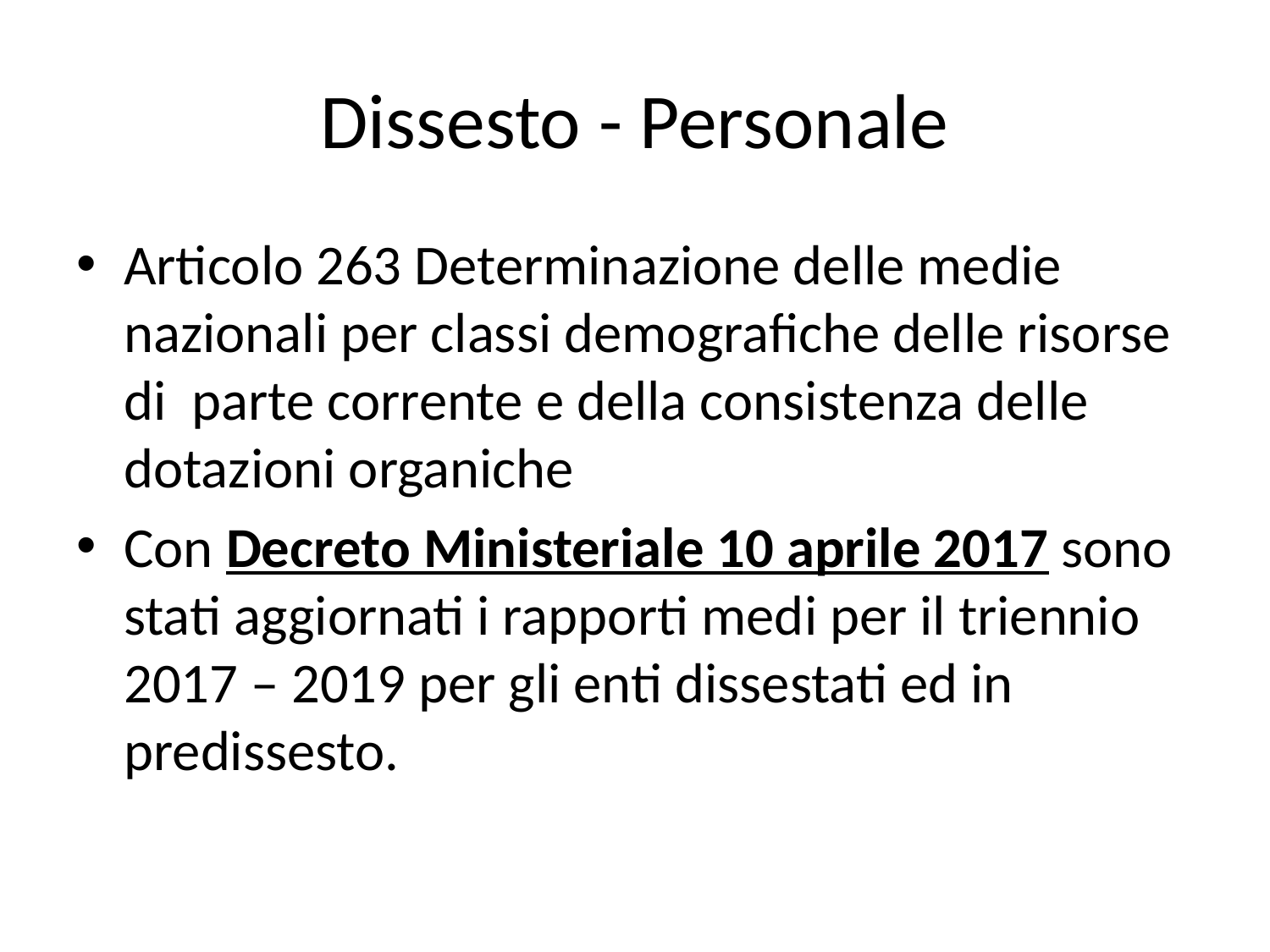

# Dissesto - Personale
Articolo 263 Determinazione delle medie nazionali per classi demografiche delle risorse di  parte corrente e della consistenza delle dotazioni organiche
Con Decreto Ministeriale 10 aprile 2017 sono stati aggiornati i rapporti medi per il triennio 2017 – 2019 per gli enti dissestati ed in predissesto.